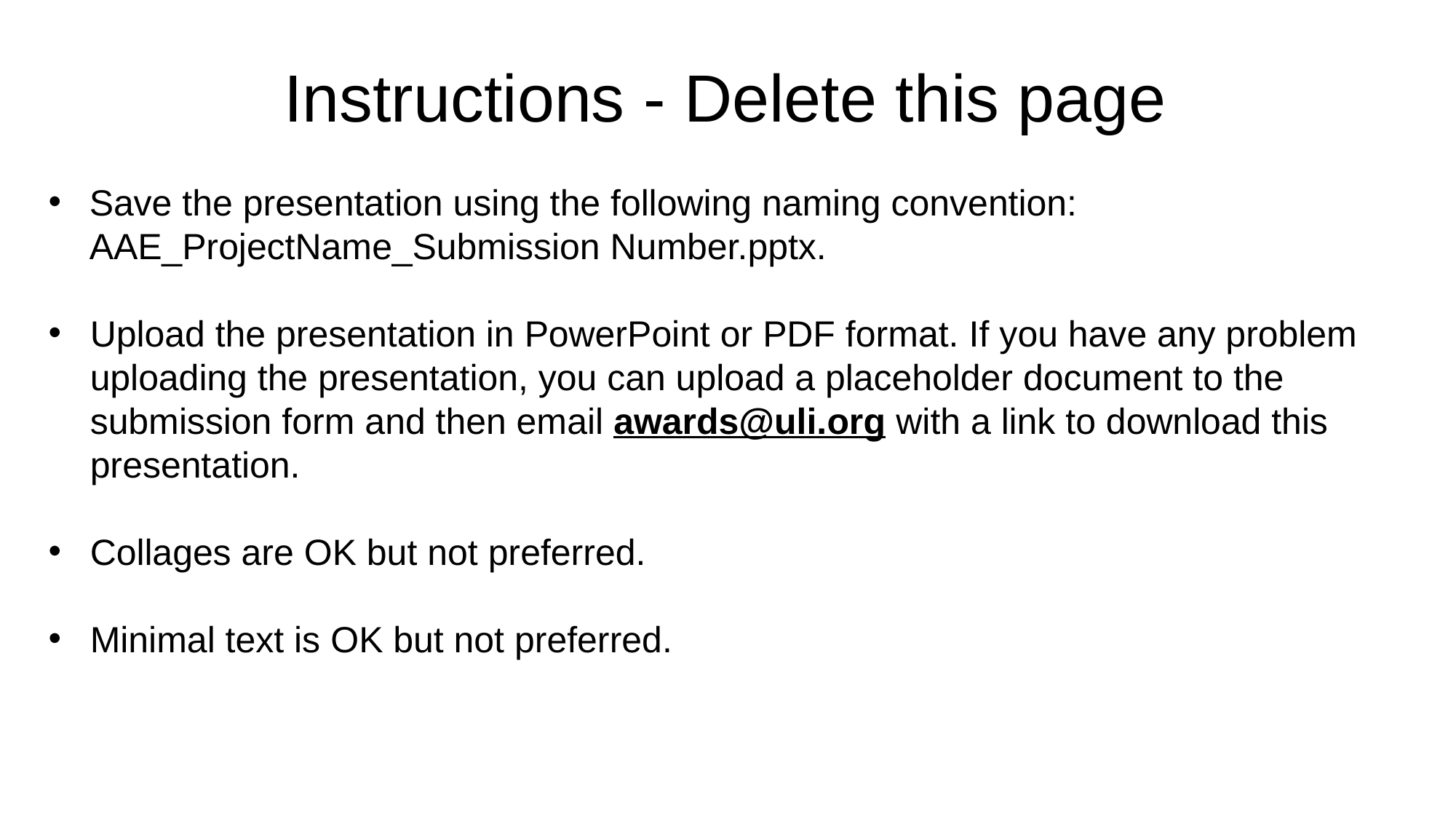

Instructions - Delete this page

Save the presentation using the following naming convention: AAE_ProjectName_Submission Number.pptx.

Upload the presentation in PowerPoint or PDF format. If you have any problem uploading the presentation, you can upload a placeholder document to the submission form and then email awards@uli.org with a link to download this presentation.

Collages are OK but not preferred.

Minimal text is OK but not preferred.